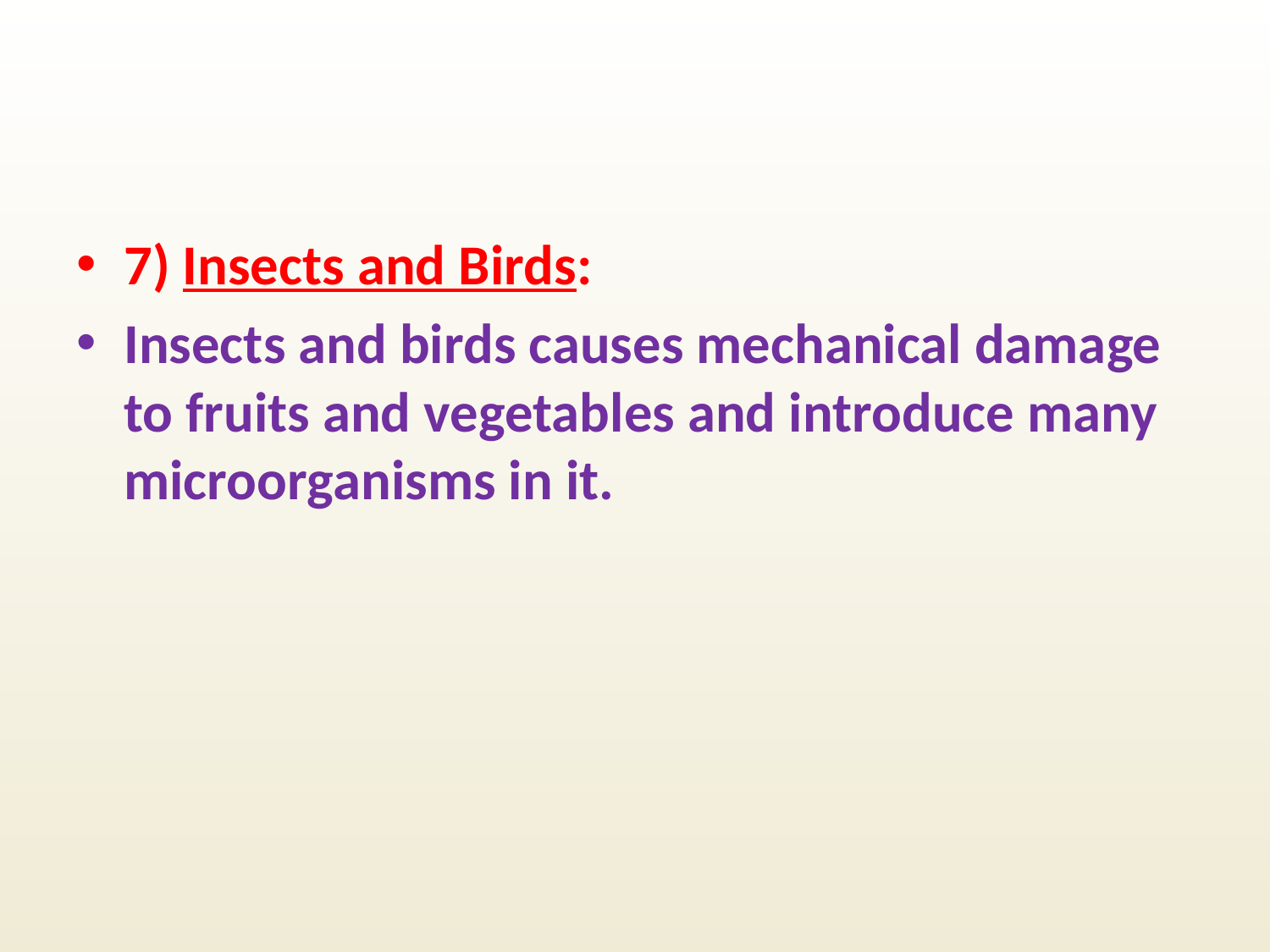

7) Insects and Birds:
Insects and birds causes mechanical damage to fruits and vegetables and introduce many microorganisms in it.